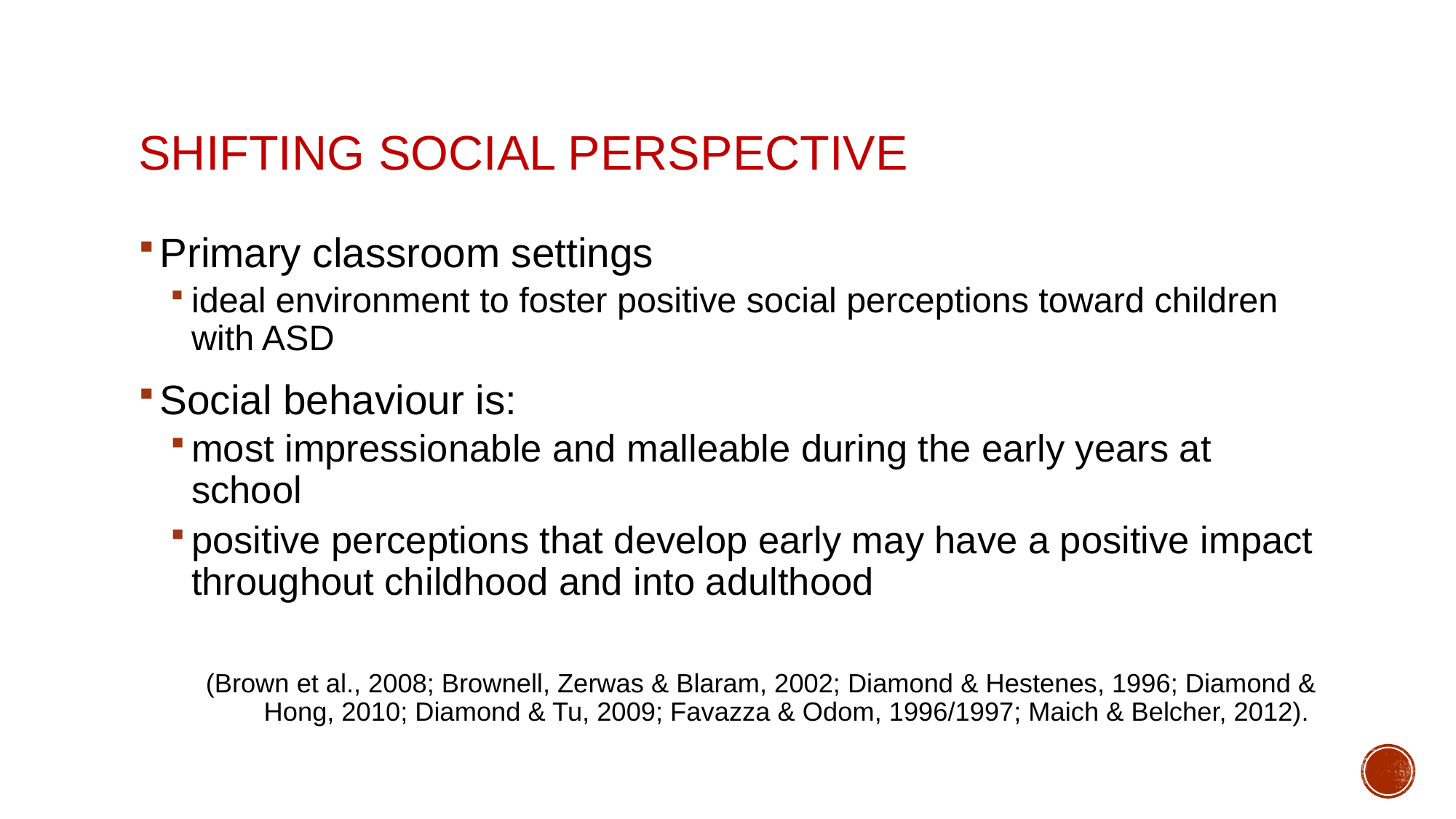

# Shifting Social perspective
Primary classroom settings
ideal environment to foster positive social perceptions toward children with ASD
Social behaviour is:
most impressionable and malleable during the early years at school
positive perceptions that develop early may have a positive impact throughout childhood and into adulthood

(Brown et al., 2008; Brownell, Zerwas & Blaram, 2002; Diamond & Hestenes, 1996; Diamond & Hong, 2010; Diamond & Tu, 2009; Favazza & Odom, 1996/1997; Maich & Belcher, 2012).